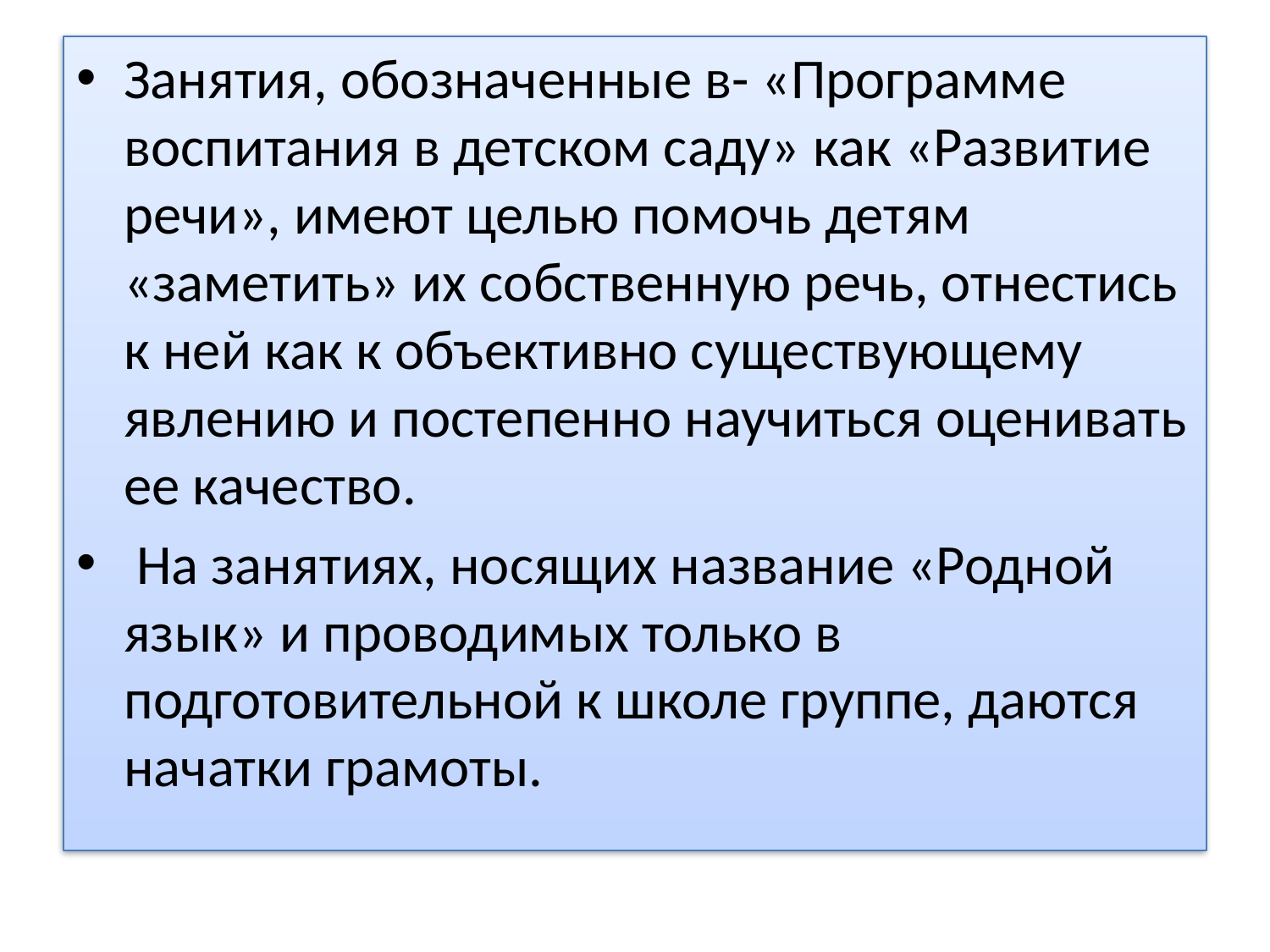

Занятия, обозначенные в- «Программе воспитания в детском саду» как «Развитие речи», имеют целью помочь детям «заметить» их собственную речь, отнестись к ней как к объективно существующему явлению и постепенно научиться оценивать ее качество.
 На занятиях, носящих название «Родной язык» и проводимых только в подготовительной к школе группе, даются начатки грамоты.

#